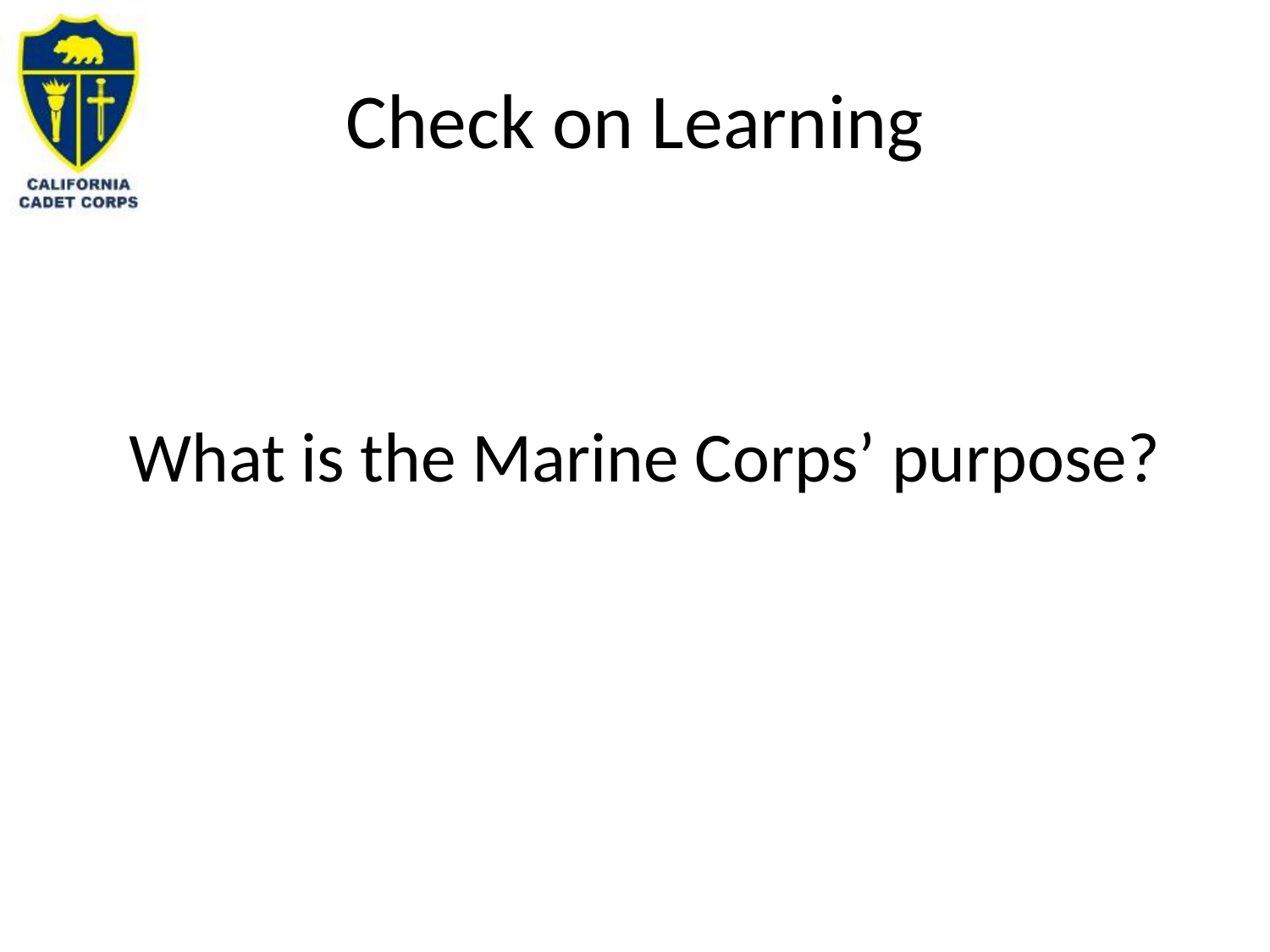

# Check on Learning

    What is the Marine Corps’ purpose?